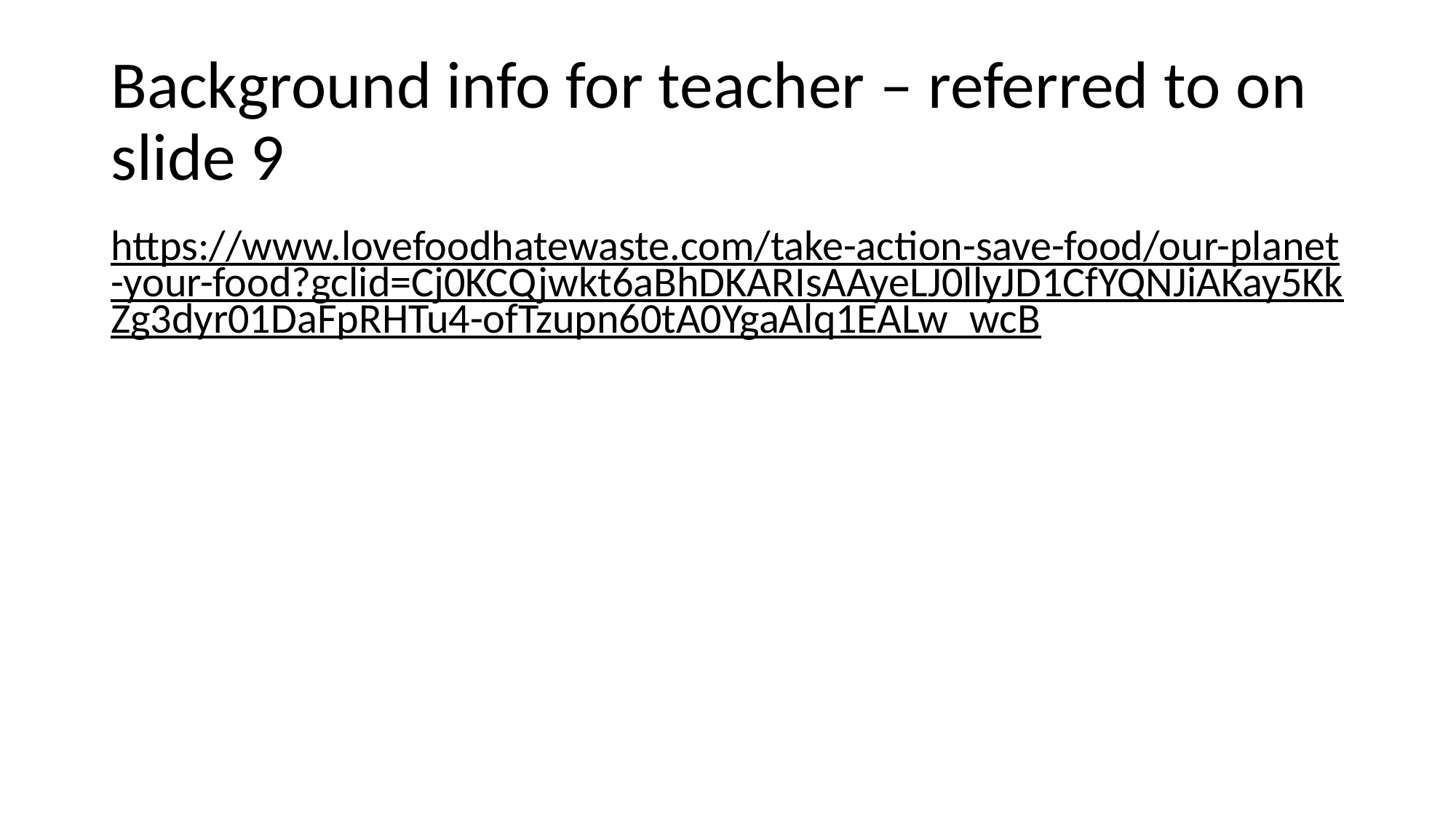

# Background info for teacher – referred to on slide 9
https://www.lovefoodhatewaste.com/take-action-save-food/our-planet-your-food?gclid=Cj0KCQjwkt6aBhDKARIsAAyeLJ0llyJD1CfYQNJiAKay5KkZg3dyr01DaFpRHTu4-ofTzupn60tA0YgaAlq1EALw_wcB